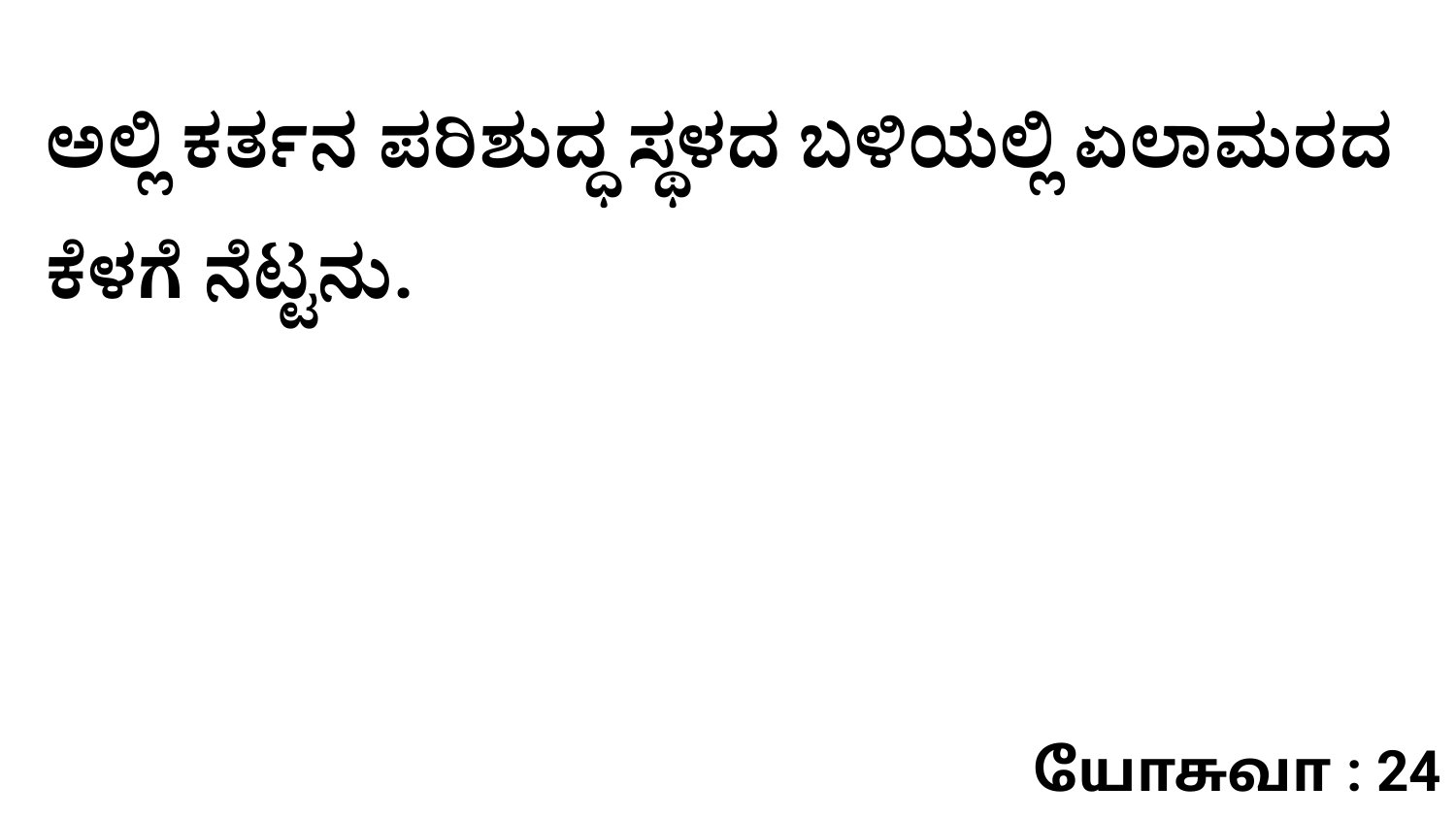

ಅಲ್ಲಿ ಕರ್ತನ ಪರಿಶುದ್ಧ ಸ್ಥಳದ ಬಳಿಯಲ್ಲಿ ಏಲಾಮರದ ಕೆಳಗೆ ನೆಟ್ಟನು.
யோசுவா : 24